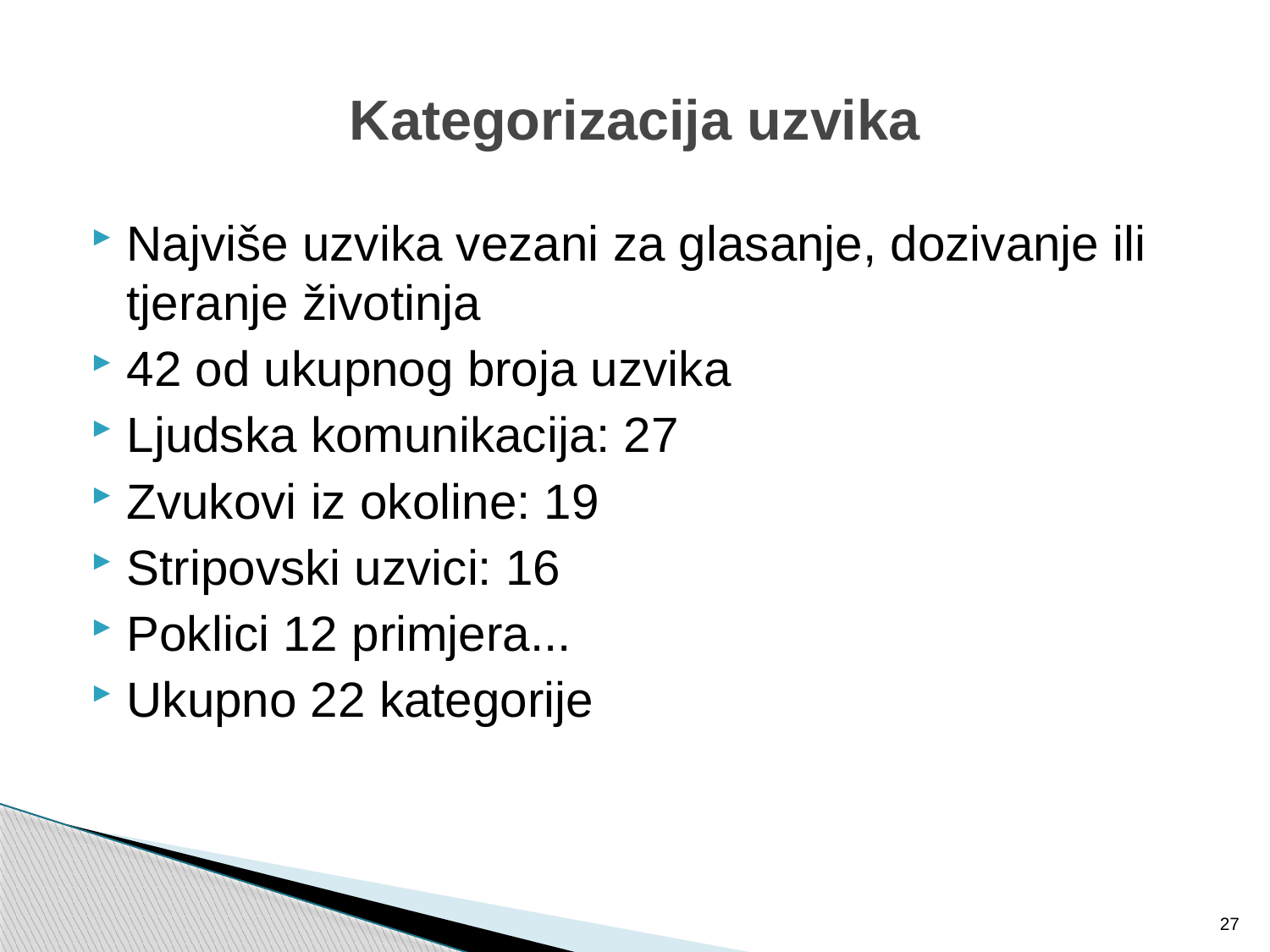

# Kategorizacija uzvika
Najviše uzvika vezani za glasanje, dozivanje ili tjeranje životinja
42 od ukupnog broja uzvika
Ljudska komunikacija: 27
Zvukovi iz okoline: 19
Stripovski uzvici: 16
Poklici 12 primjera...
Ukupno 22 kategorije

27